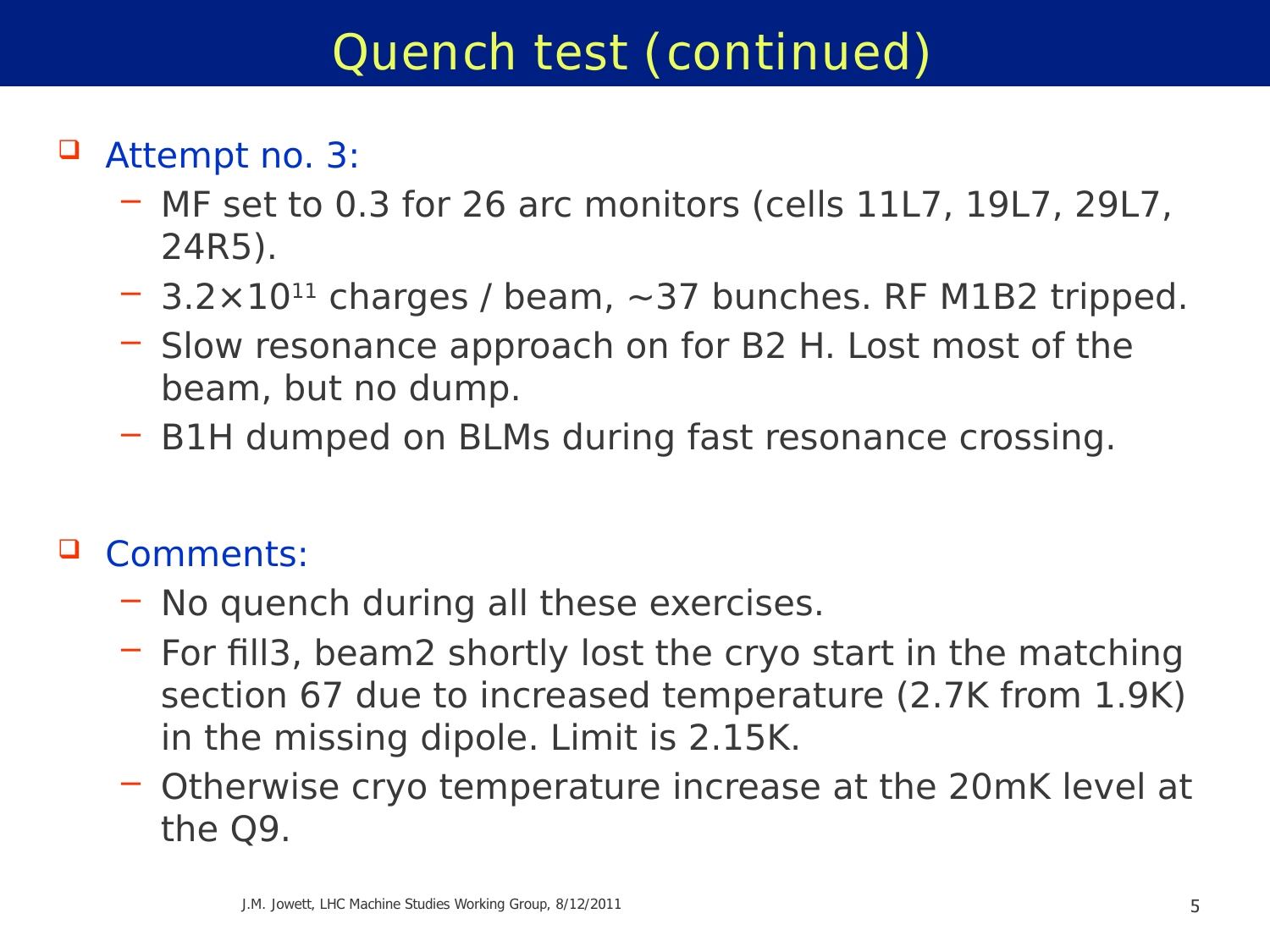

# Quench test (continued)
Attempt no. 3:
MF set to 0.3 for 26 arc monitors (cells 11L7, 19L7, 29L7, 24R5).
3.2×1011 charges / beam, ~37 bunches. RF M1B2 tripped.
Slow resonance approach on for B2 H. Lost most of the beam, but no dump.
B1H dumped on BLMs during fast resonance crossing.

Comments:
No quench during all these exercises.
For fill3, beam2 shortly lost the cryo start in the matching section 67 due to increased temperature (2.7K from 1.9K) in the missing dipole. Limit is 2.15K.
Otherwise cryo temperature increase at the 20mK level at the Q9.

J.M. Jowett, LHC Machine Studies Working Group, 8/12/2011
5